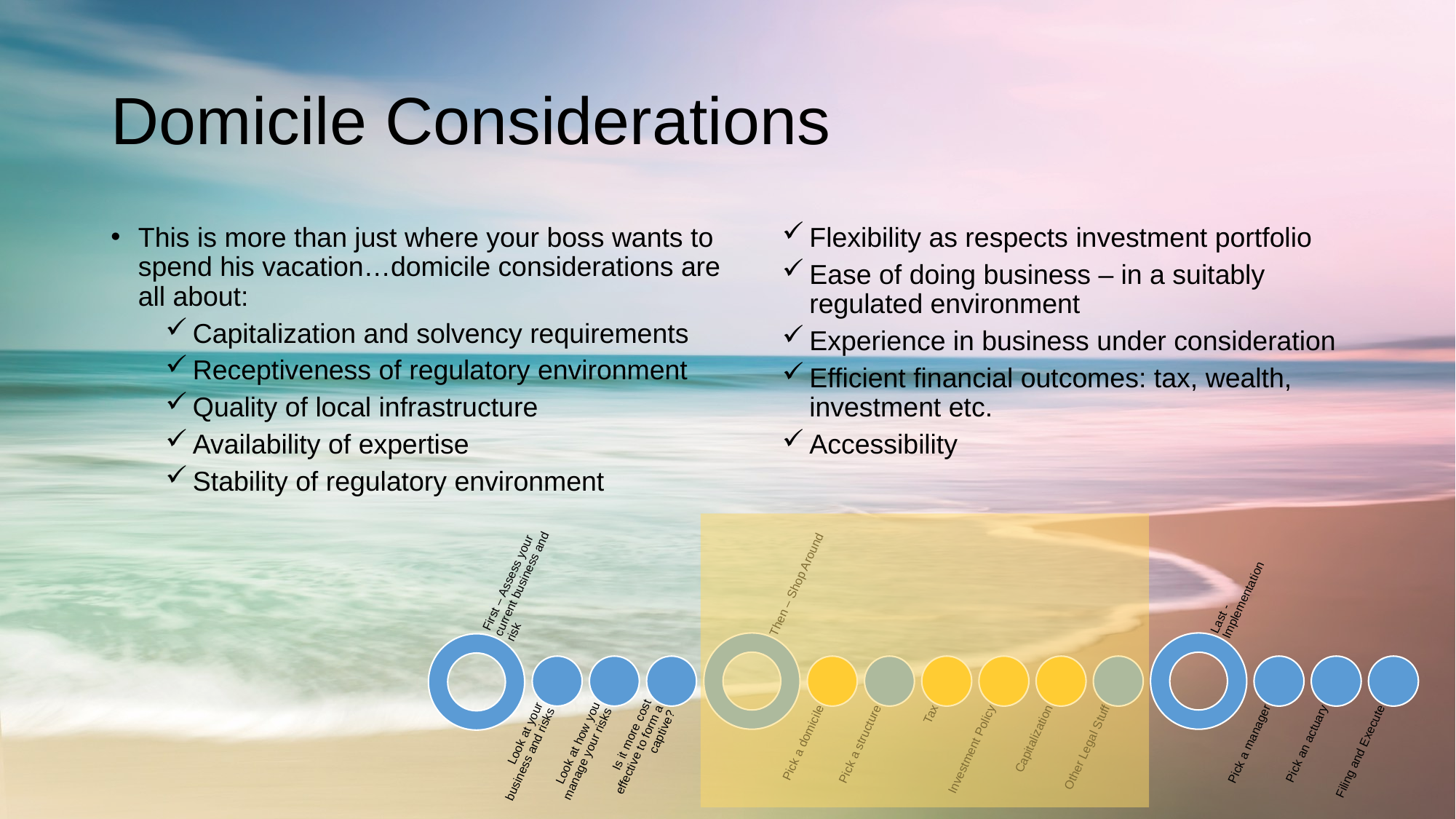

# Domicile Considerations
This is more than just where your boss wants to spend his vacation…domicile considerations are all about:
Capitalization and solvency requirements
Receptiveness of regulatory environment
Quality of local infrastructure
Availability of expertise
Stability of regulatory environment
Flexibility as respects investment portfolio
Ease of doing business – in a suitably regulated environment
Experience in business under consideration
Efficient financial outcomes: tax, wealth, investment etc.
Accessibility
First – Assess your current business and risk
Look at your business and risks
Look at how you manage your risks
Is it more cost effective to form a captive?
Then – Shop Around
Pick a domicile
Pick a structure
Tax
Investment Policy
Capitalization
Other Legal Stuff
Last - Implementation
Pick a manager
Pick an actuary
Filing and Execute